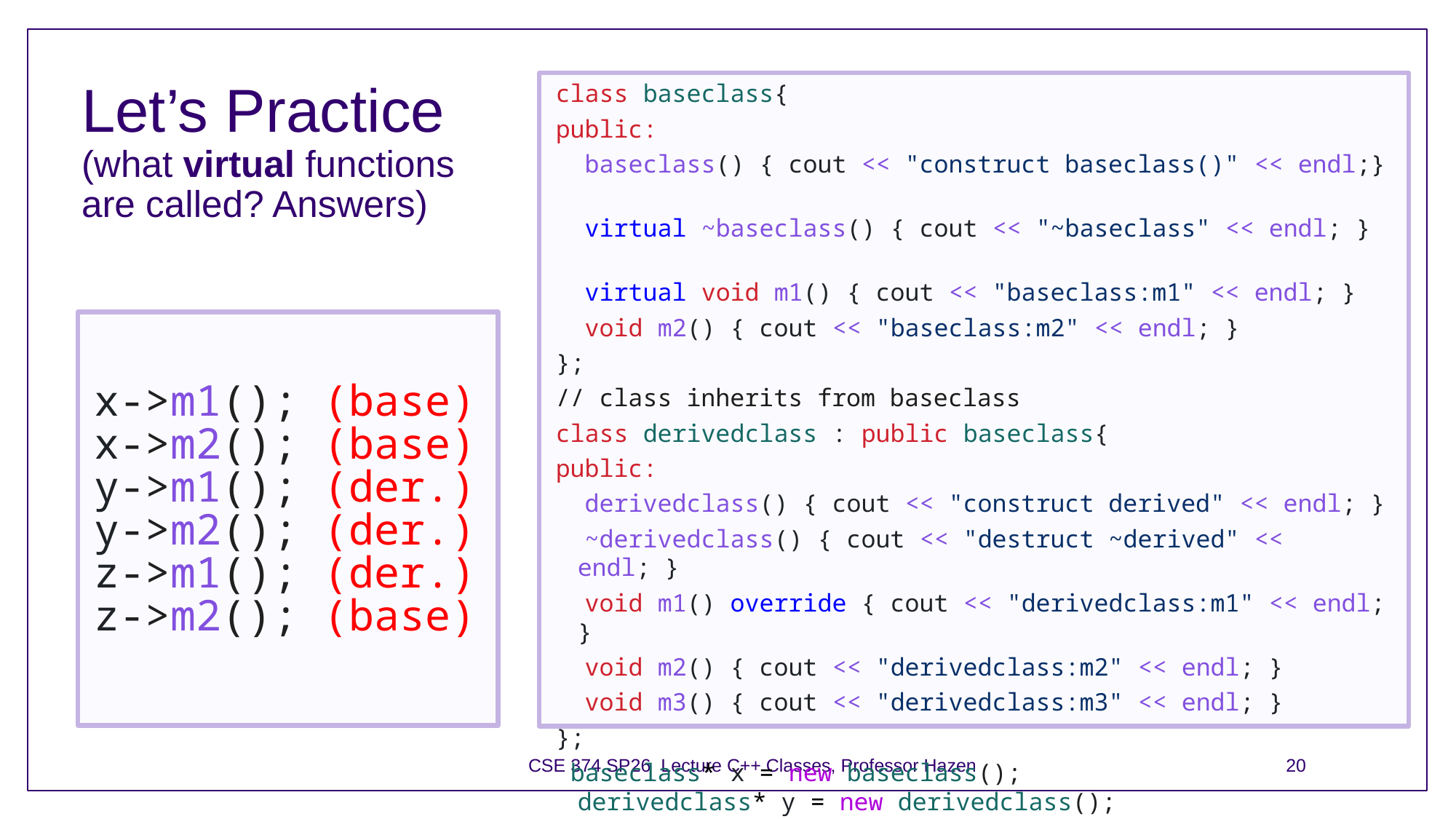

# Let’s Practice (what virtual functions are called? Answers)
class baseclass{
public:
  baseclass() { cout << "construct baseclass()" << endl;}
  virtual ~baseclass() { cout << "~baseclass" << endl; }
  virtual void m1() { cout << "baseclass:m1" << endl; }
  void m2() { cout << "baseclass:m2" << endl; }
};
// class inherits from baseclass
class derivedclass : public baseclass{
public:
  derivedclass() { cout << "construct derived" << endl; }
  ~derivedclass() { cout << "destruct ~derived" << endl; }
  void m1() override { cout << "derivedclass:m1" << endl; }
  void m2() { cout << "derivedclass:m2" << endl; }
  void m3() { cout << "derivedclass:m3" << endl; }
};
 baseclass* x = new baseclass();
derivedclass* y = new derivedclass();
baseclass* z = new derivedclass();

x->m1(); (base)
x->m2(); (base)
y->m1(); (der.)
y->m2(); (der.)
z->m1(); (der.)
z->m2(); (base)
CSE 374 SP26  Lecture C++ Classes, Professor Hazen
20